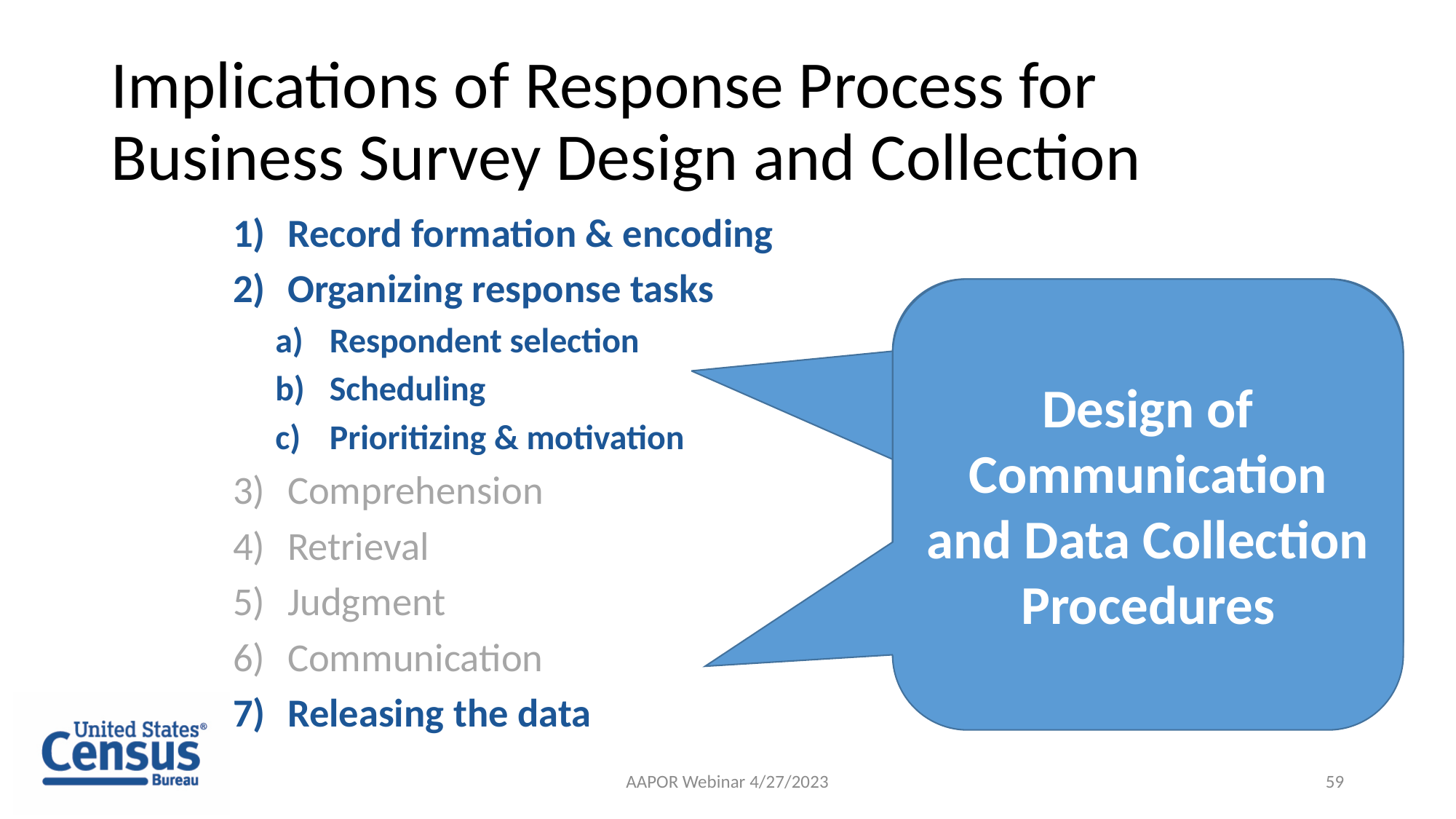

# Implications of Response Process for Business Survey Design and Collection
Record formation & encoding
Organizing response tasks
Respondent selection
Scheduling
Prioritizing & motivation
Comprehension
Retrieval
Judgment
Communication
Releasing the data

Design of Communication and Data Collection Procedures
AAPOR Webinar 4/27/2023
59